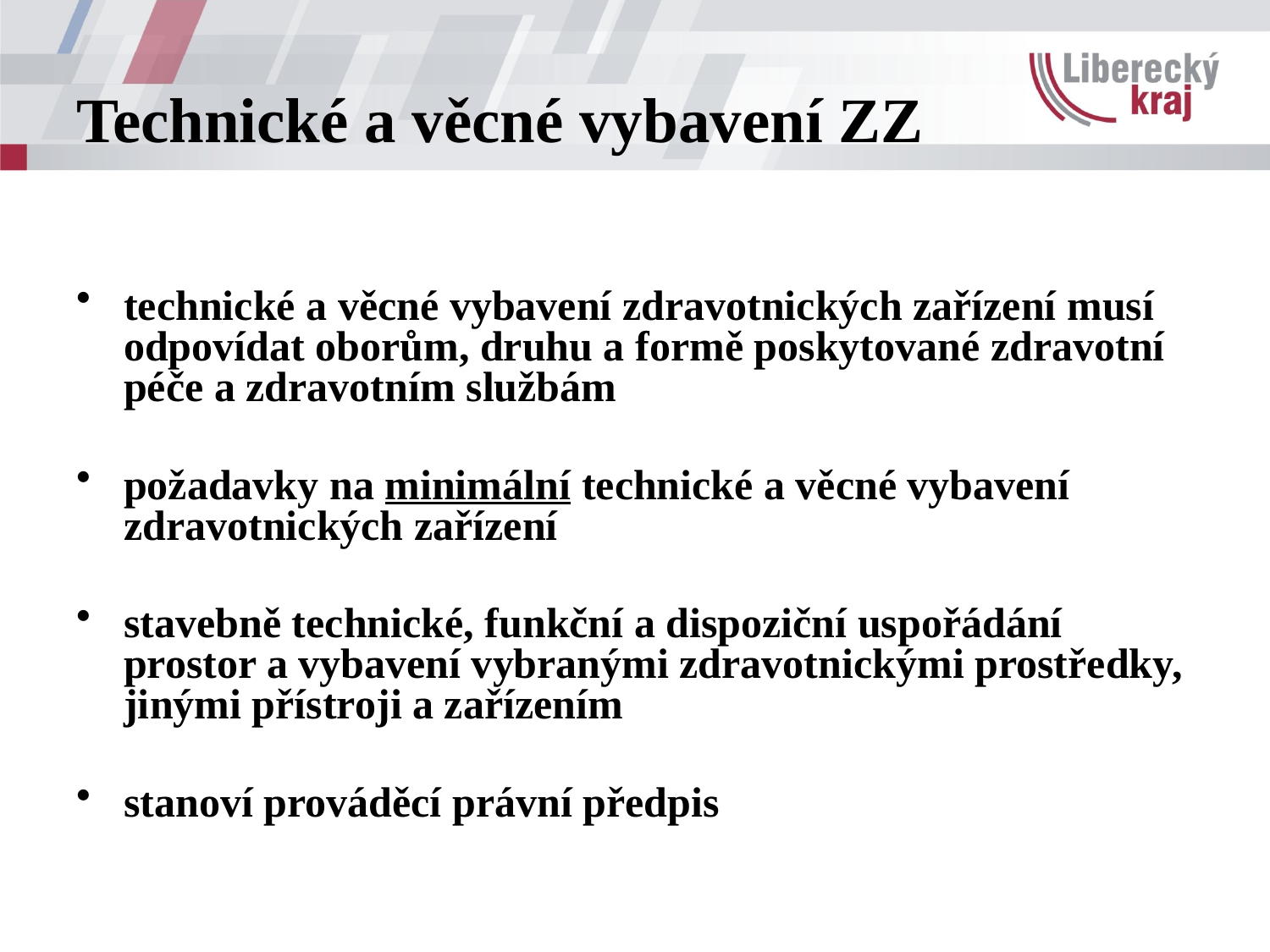

# Technické a věcné vybavení ZZ

technické a věcné vybavení zdravotnických zařízení musí odpovídat oborům, druhu a formě poskytované zdravotní péče a zdravotním službám

požadavky na minimální technické a věcné vybavení zdravotnických zařízení

stavebně technické, funkční a dispoziční uspořádání prostor a vybavení vybranými zdravotnickými prostředky, jinými přístroji a zařízením

stanoví prováděcí právní předpis